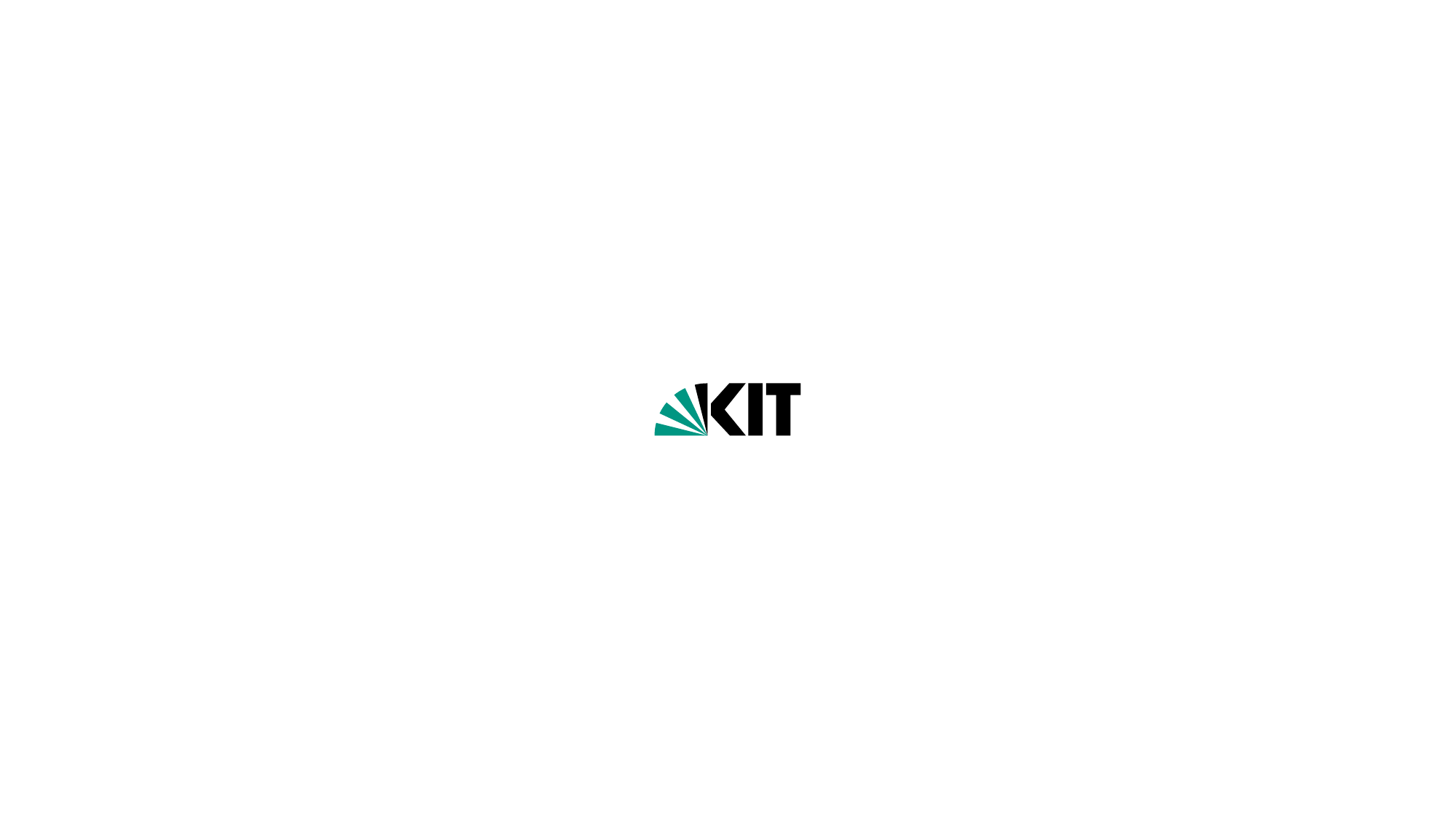

06/02/25
Name - Title of Presentation
40